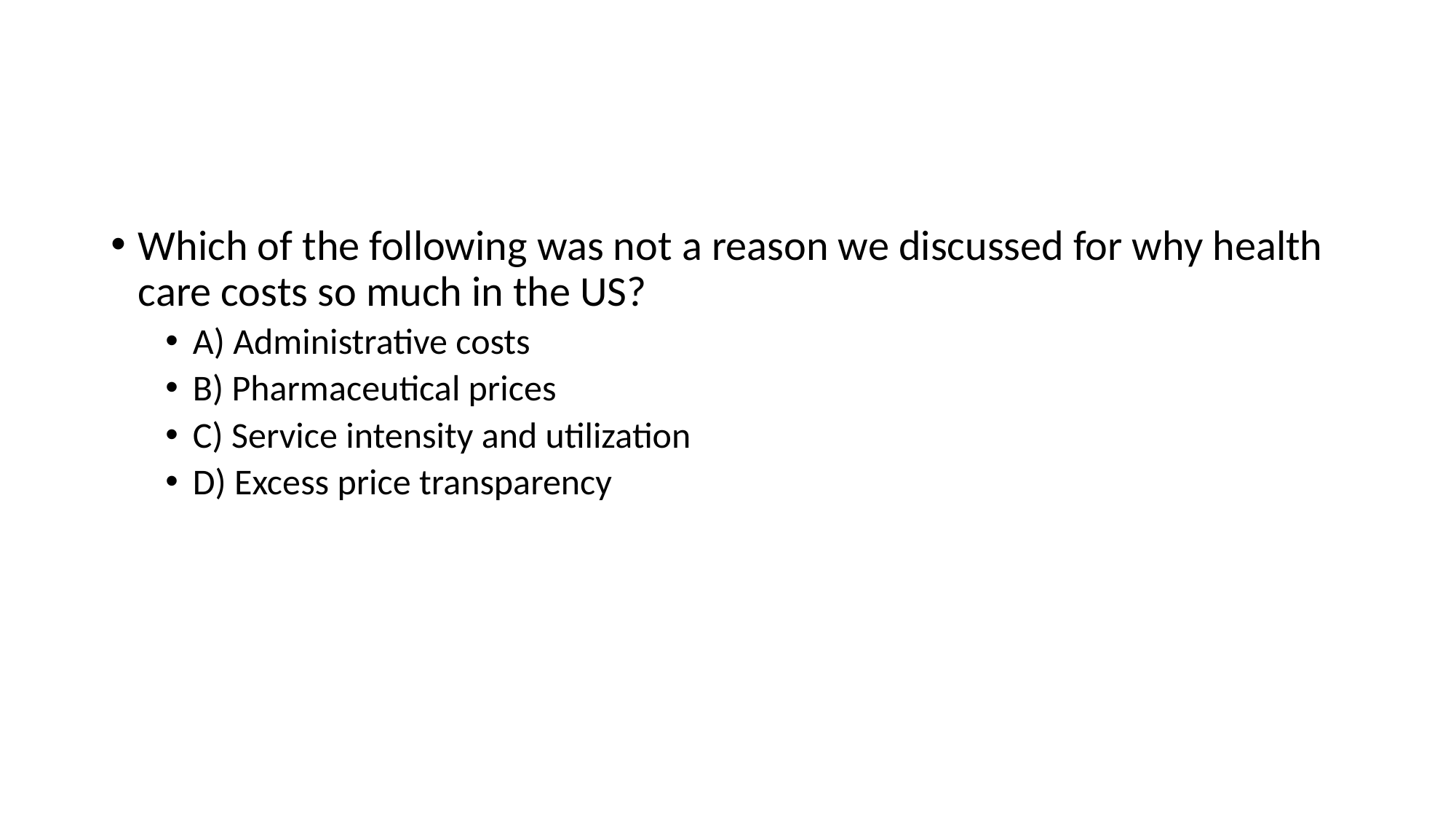

#
Which of the following was not a reason we discussed for why health care costs so much in the US?
A) Administrative costs
B) Pharmaceutical prices
C) Service intensity and utilization
D) Excess price transparency